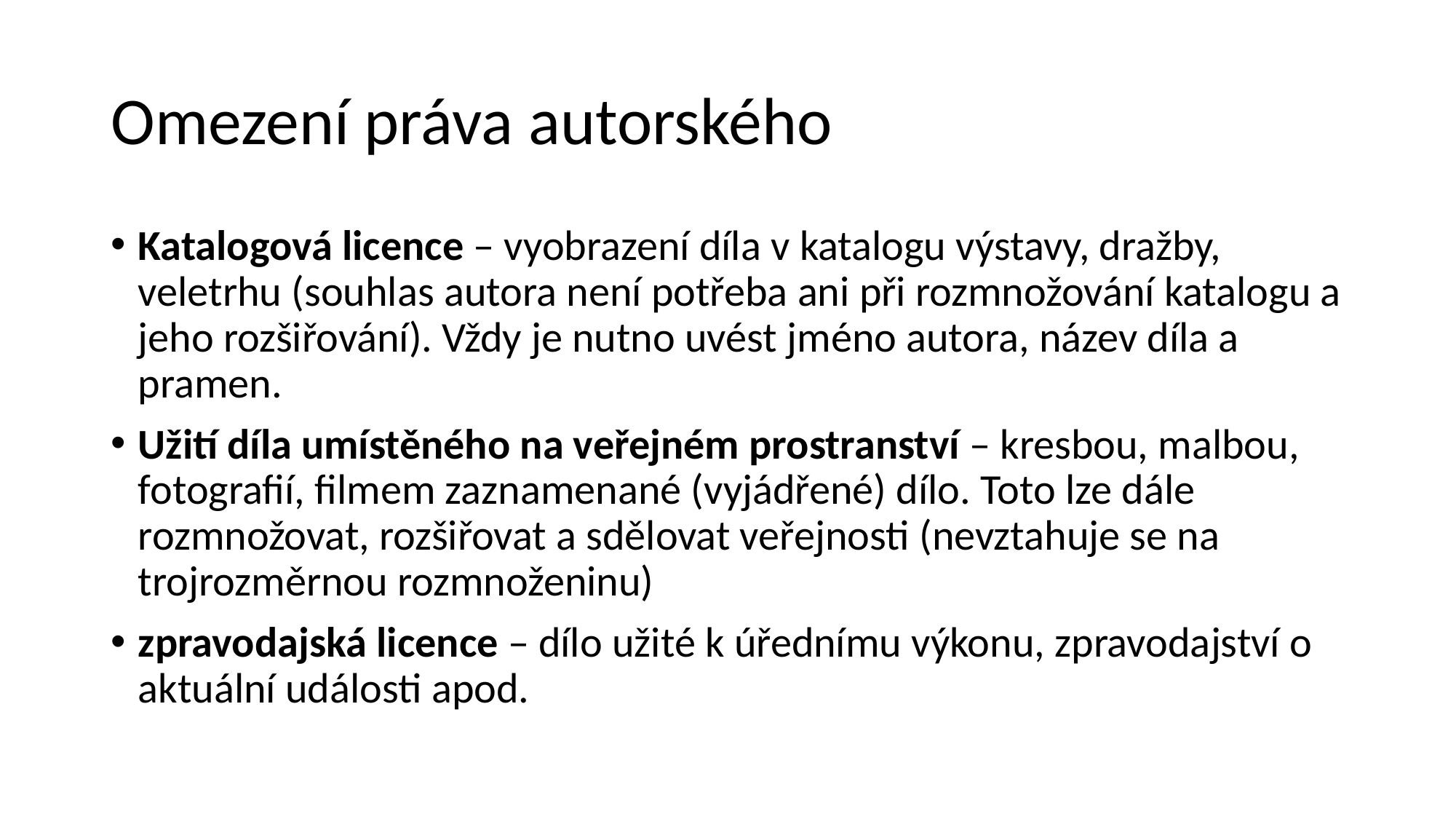

# Omezení práva autorského
Katalogová licence – vyobrazení díla v katalogu výstavy, dražby, veletrhu (souhlas autora není potřeba ani při rozmnožování katalogu a jeho rozšiřování). Vždy je nutno uvést jméno autora, název díla a pramen.
Užití díla umístěného na veřejném prostranství – kresbou, malbou, fotografií, filmem zaznamenané (vyjádřené) dílo. Toto lze dále rozmnožovat, rozšiřovat a sdělovat veřejnosti (nevztahuje se na trojrozměrnou rozmnoženinu)
zpravodajská licence – dílo užité k úřednímu výkonu, zpravodajství o aktuální události apod.